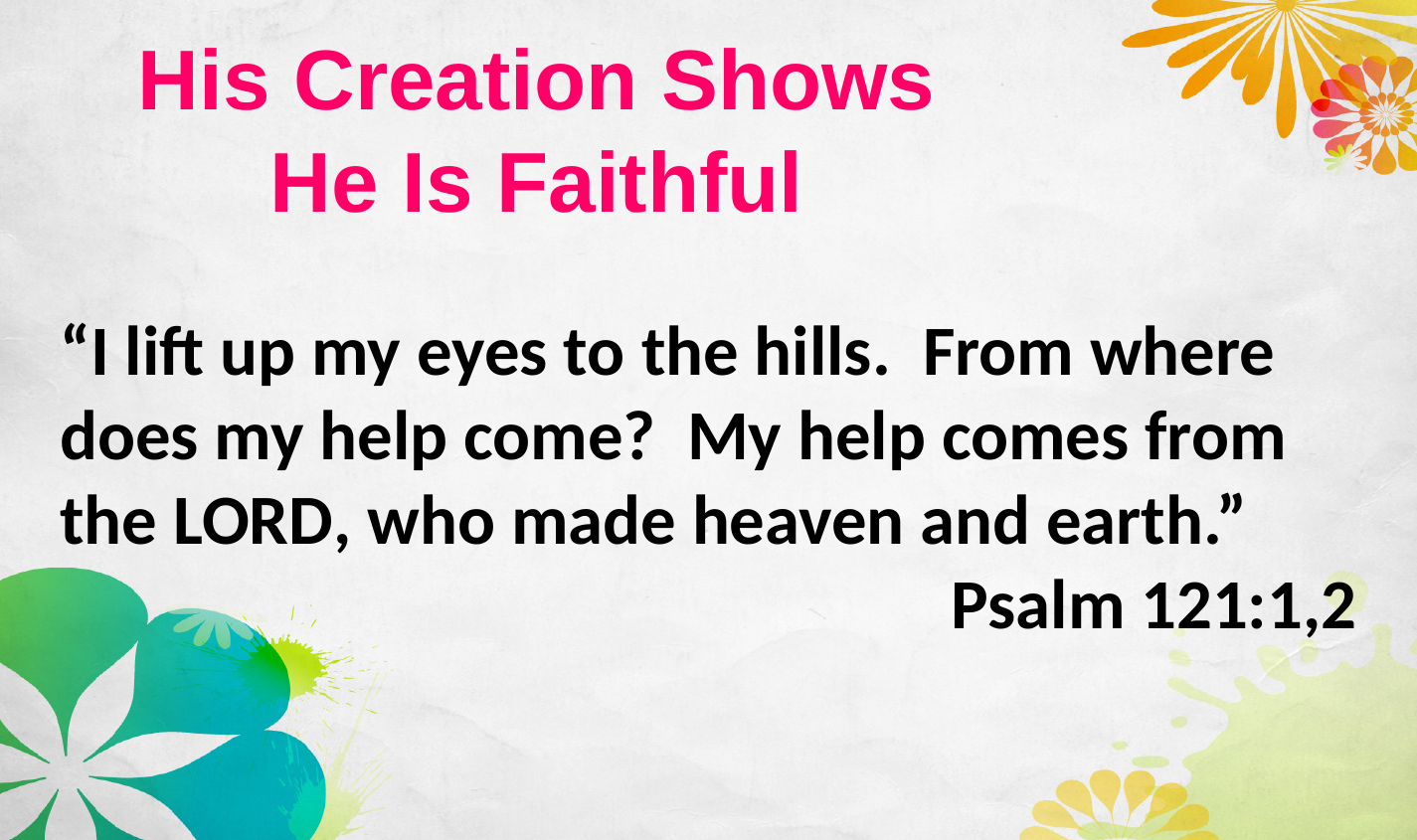

His Creation Shows
He Is Faithful
“I lift up my eyes to the hills.  From where does my help come?  My help comes from the Lord, who made heaven and earth.”
Psalm 121:1,2